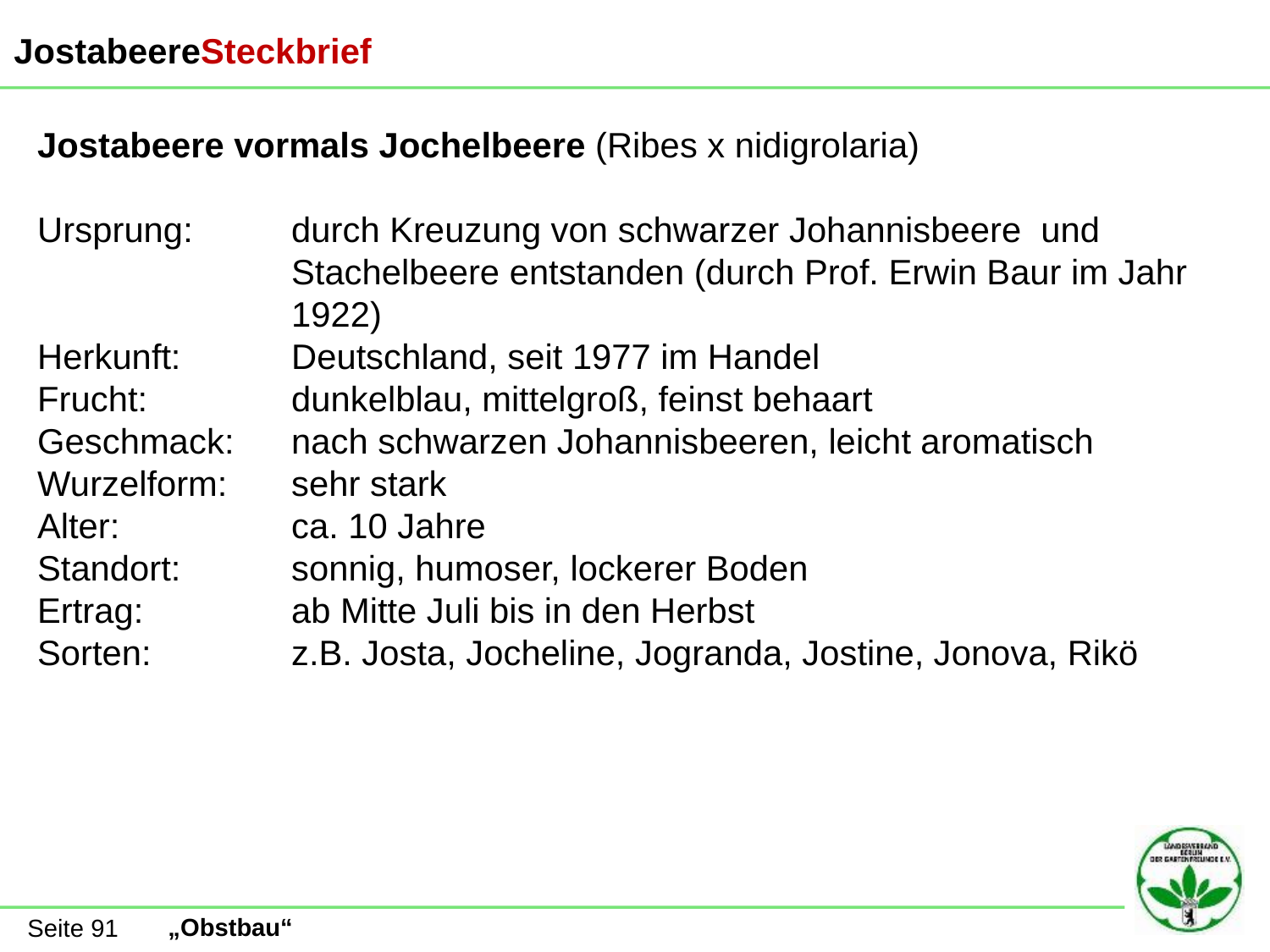

JostabeereSteckbrief
Jostabeere vormals Jochelbeere (Ribes x nidigrolaria)

Ursprung:	durch Kreuzung von schwarzer Johannisbeere  und 			Stachelbeere entstanden (durch Prof. Erwin Baur im Jahr 		1922)
Herkunft:	Deutschland, seit 1977 im Handel
Frucht:		dunkelblau, mittelgroß, feinst behaart
Geschmack:	nach schwarzen Johannisbeeren, leicht aromatisch
Wurzelform:	sehr stark
Alter:		ca. 10 Jahre
Standort:	sonnig, humoser, lockerer Boden
Ertrag:		ab Mitte Juli bis in den Herbst
Sorten:		z.B. Josta, Jocheline, Jogranda, Jostine, Jonova, Rikö

Seite 91
„Obstbau“